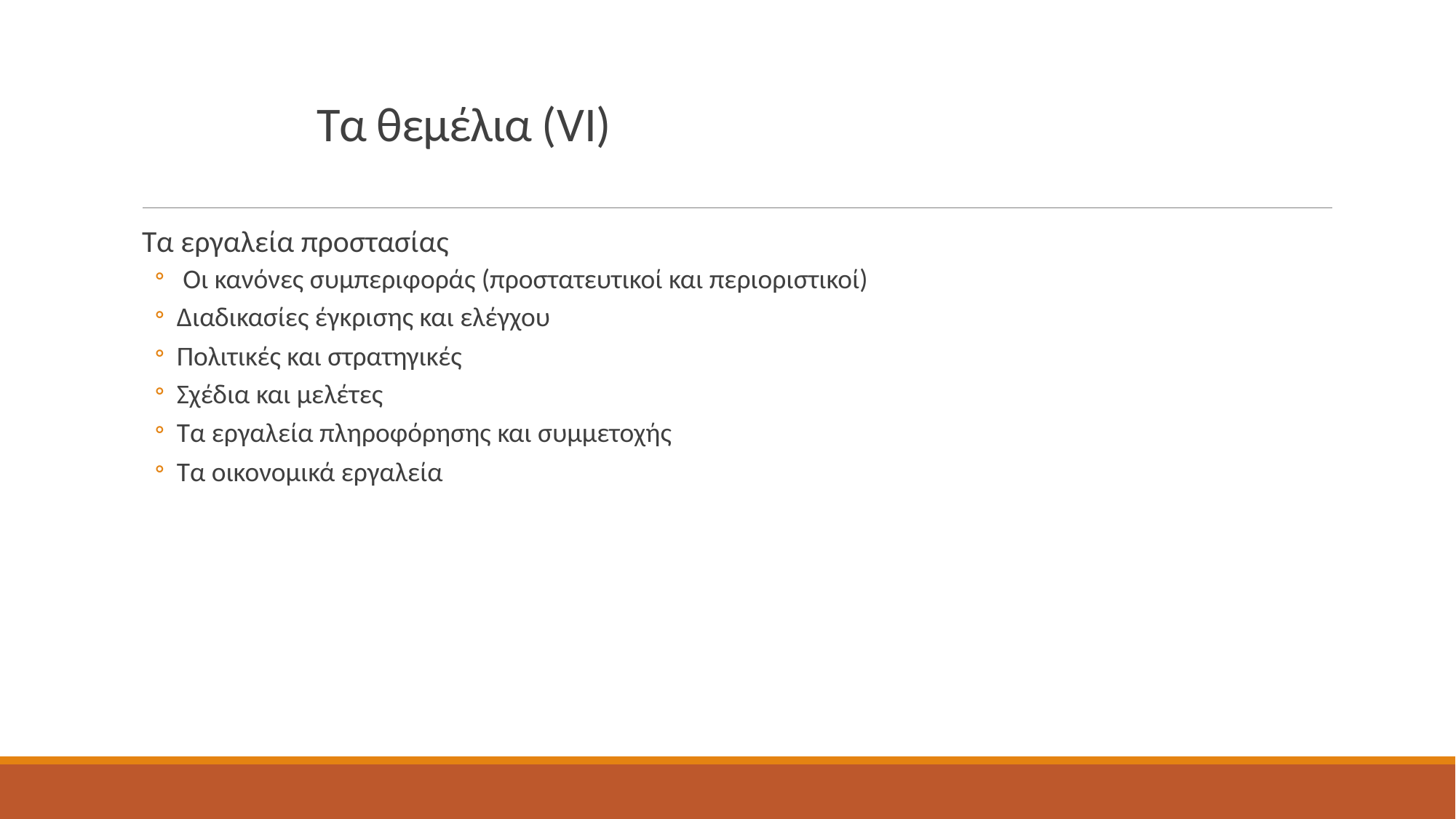

# Τα θεμέλια (VΙ)
Τα εργαλεία προστασίας
 Οι κανόνες συμπεριφοράς (προστατευτικοί και περιοριστικοί)
Διαδικασίες έγκρισης και ελέγχου
Πολιτικές και στρατηγικές
Σχέδια και μελέτες
Τα εργαλεία πληροφόρησης και συμμετοχής
Τα οικονομικά εργαλεία